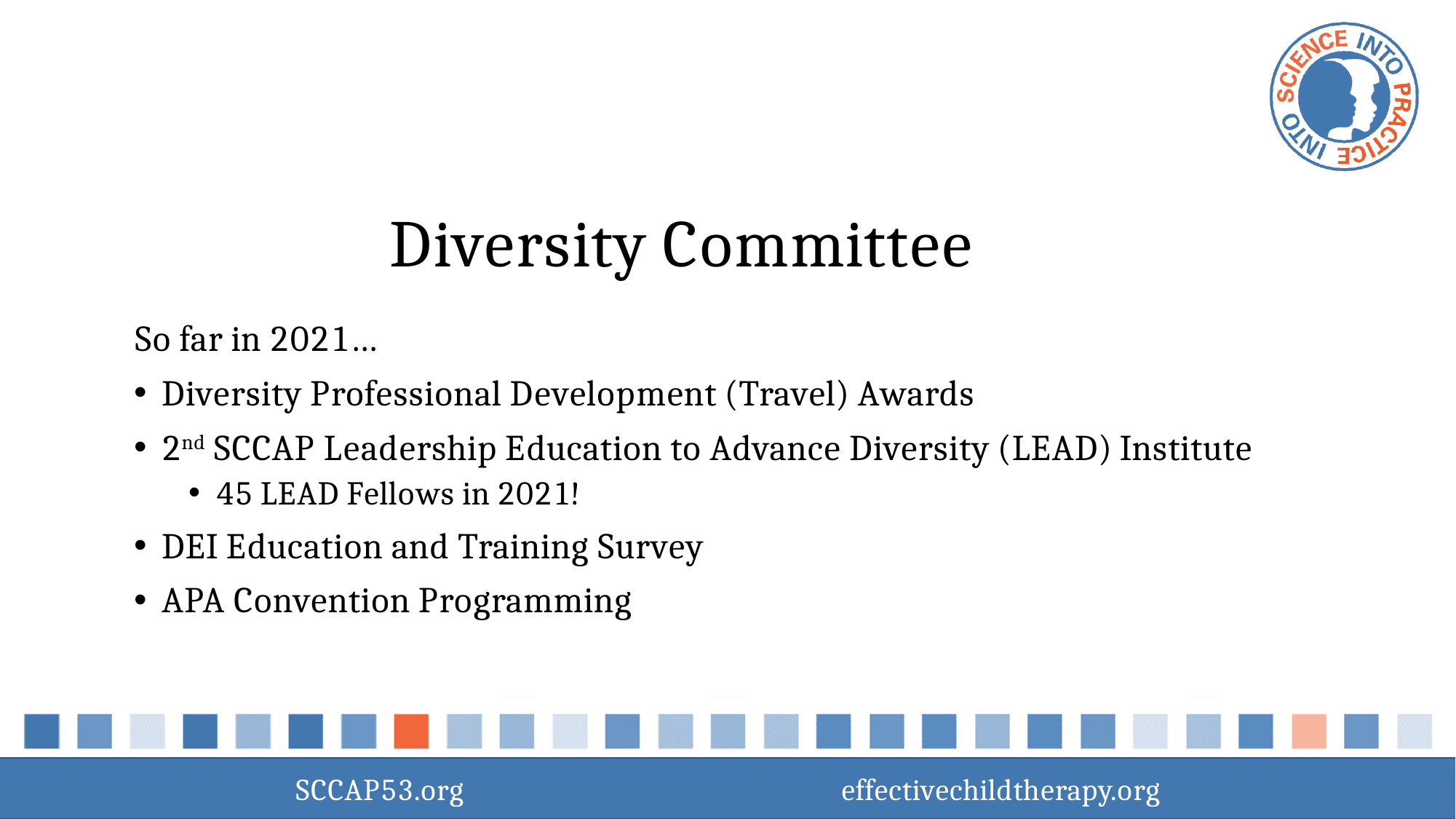

# Diversity Committee
So far in 2021…
Diversity Professional Development (Travel) Awards
2nd SCCAP Leadership Education to Advance Diversity (LEAD) Institute
45 LEAD Fellows in 2021!
DEI Education and Training Survey
APA Convention Programming